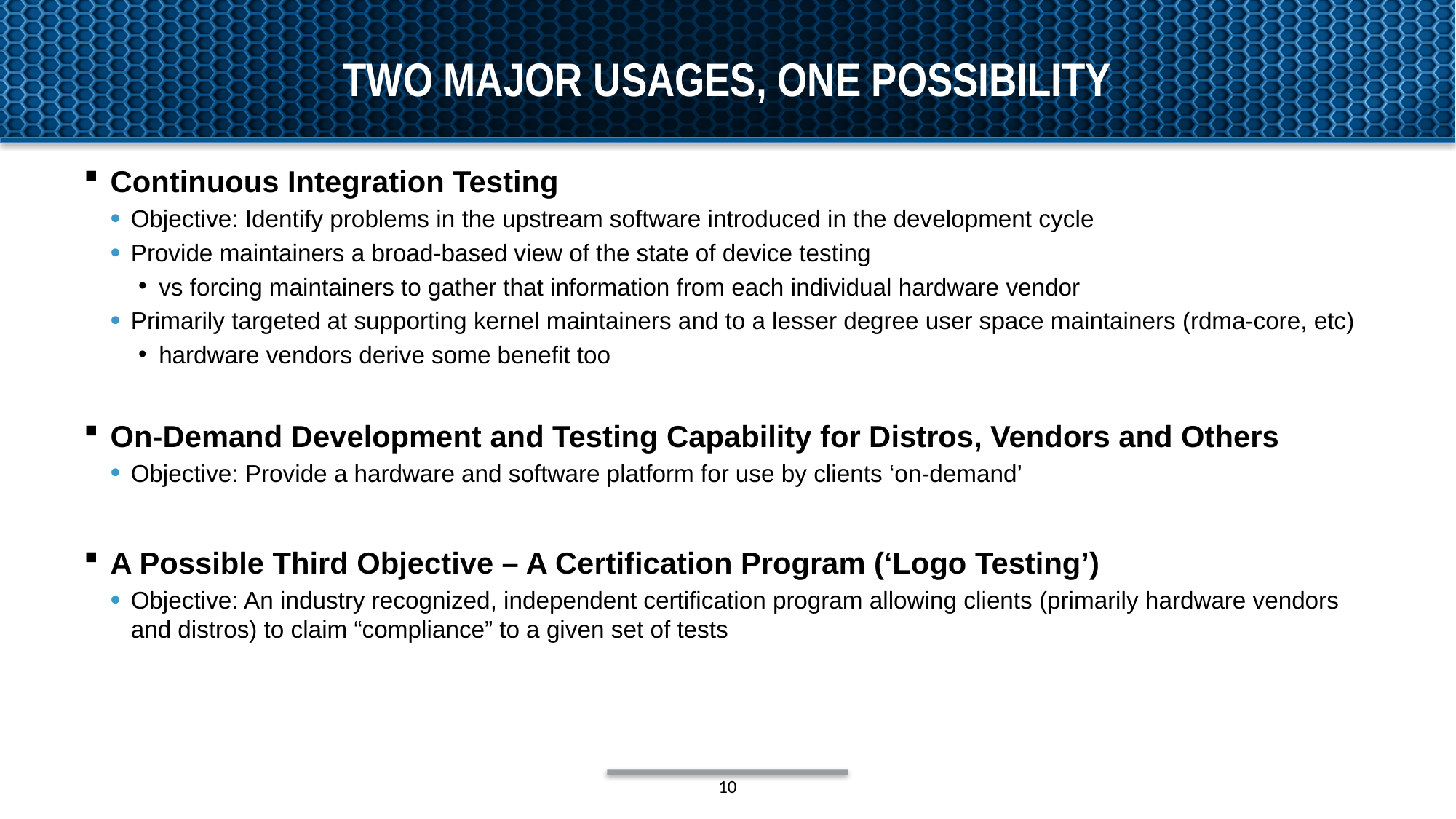

# Two major usages, one possibility
Continuous Integration Testing
Objective: Identify problems in the upstream software introduced in the development cycle
Provide maintainers a broad-based view of the state of device testing
vs forcing maintainers to gather that information from each individual hardware vendor
Primarily targeted at supporting kernel maintainers and to a lesser degree user space maintainers (rdma-core, etc)
hardware vendors derive some benefit too

On-Demand Development and Testing Capability for Distros, Vendors and Others
Objective: Provide a hardware and software platform for use by clients ‘on-demand’

A Possible Third Objective – A Certification Program (‘Logo Testing’)
Objective: An industry recognized, independent certification program allowing clients (primarily hardware vendors and distros) to claim “compliance” to a given set of tests

10